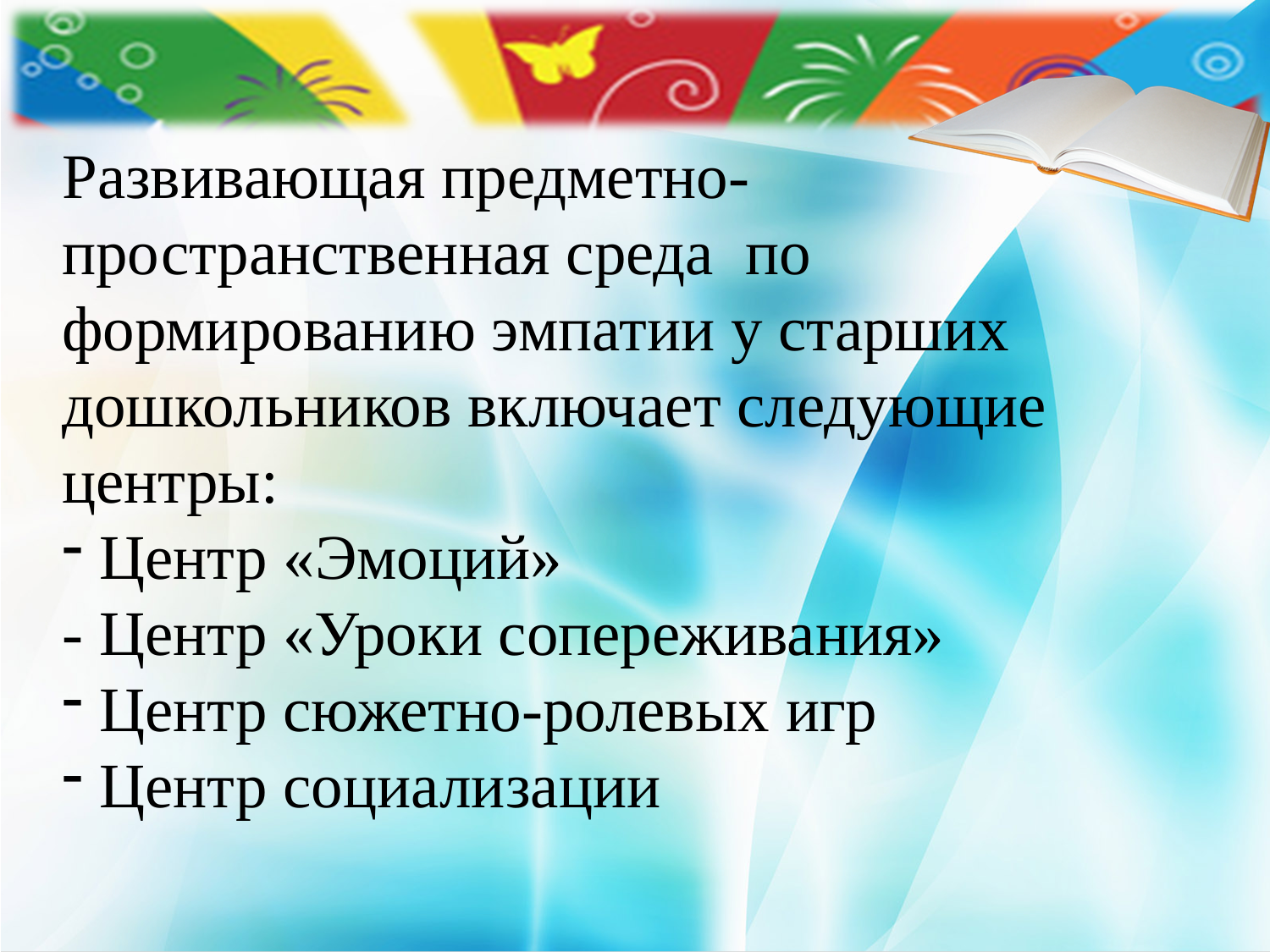

Развивающая предметно-пространственная среда  по формированию эмпатии у старших дошкольников включает следующие центры:
 Центр «Эмоций»
- Центр «Уроки сопереживания»
 Центр сюжетно-ролевых игр
 Центр социализации